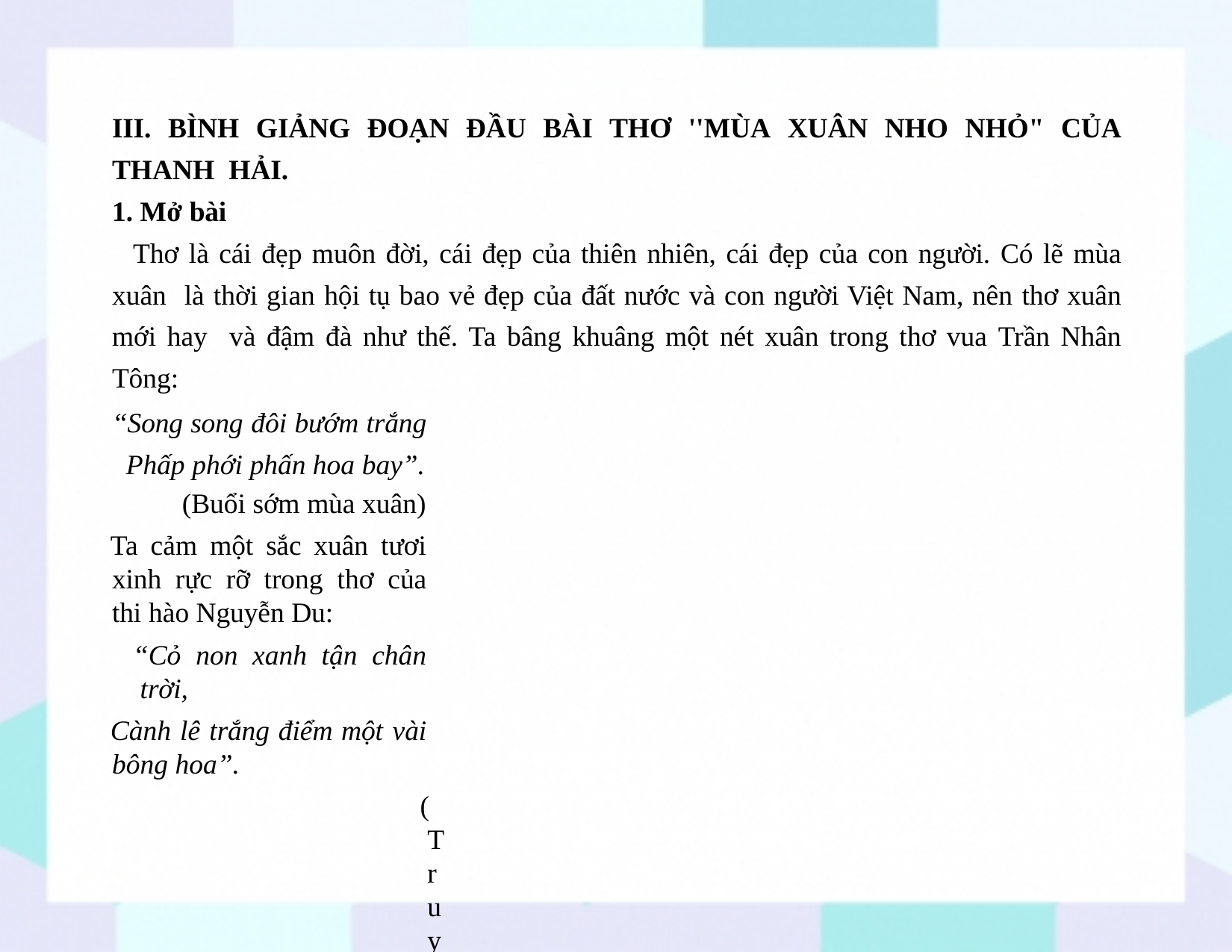

III. BÌNH GIẢNG ĐOẠN ĐẦU BÀI THƠ ''MÙA XUÂN NHO NHỎ" CỦA THANH  HẢI.
1. Mở bài
Thơ là cái đẹp muôn đời, cái đẹp của thiên nhiên, cái đẹp của con người. Có lẽ mùa xuân  là thời gian hội tụ bao vẻ đẹp của đất nước và con người Việt Nam, nên thơ xuân mới hay  và đậm đà như thế. Ta bâng khuâng một nét xuân trong thơ vua Trần Nhân Tông:
“Song song đôi bướm trắng  Phấp phới phấn hoa bay”.
(Buổi sớm mùa xuân)
Ta cảm một sắc xuân tươi xinh rực rỡ trong thơ của thi hào Nguyễn Du:
“Cỏ non xanh tận chân trời,
Cành lê trắng điểm một vài bông hoa”.
(Truyện Kiều)
Ta rạo rực dõi nhìn một cánh đu bay trong ngày hội xuân của làng quê thân thuộc:
“Bốn mảnh quần hồng bay phấp phới,  Hai hàng chân ngọc duỗi song song”.
(Đánh đu - Hồ Xuân Hương)